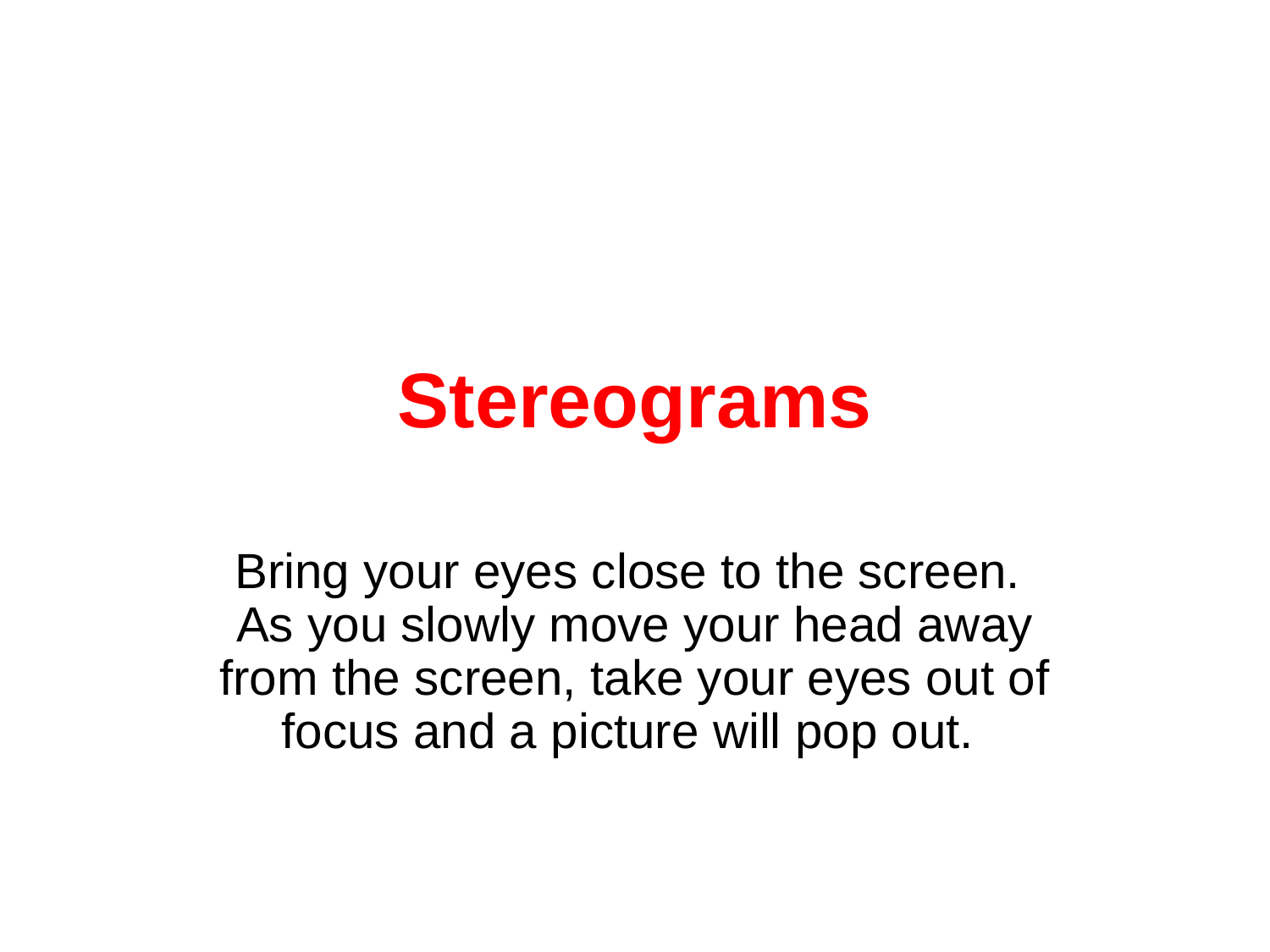

# Stereograms
Bring your eyes close to the screen.  As you slowly move your head away from the screen, take your eyes out of focus and a picture will pop out.